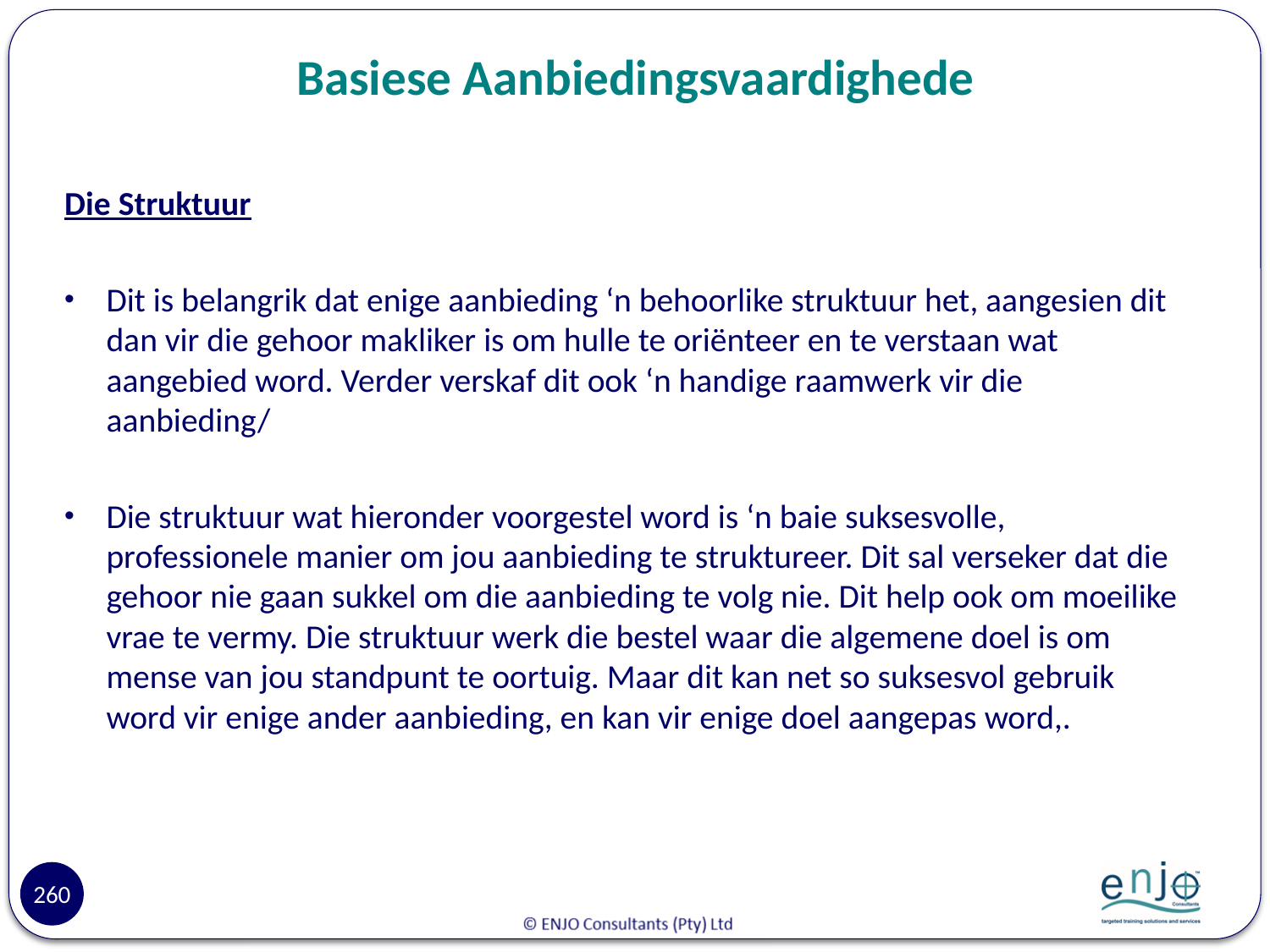

# Basiese Aanbiedingsvaardighede

Die Struktuur

Dit is belangrik dat enige aanbieding ‘n behoorlike struktuur het, aangesien dit dan vir die gehoor makliker is om hulle te oriënteer en te verstaan wat aangebied word. Verder verskaf dit ook ‘n handige raamwerk vir die aanbieding/

Die struktuur wat hieronder voorgestel word is ‘n baie suksesvolle, professionele manier om jou aanbieding te struktureer. Dit sal verseker dat die gehoor nie gaan sukkel om die aanbieding te volg nie. Dit help ook om moeilike vrae te vermy. Die struktuur werk die bestel waar die algemene doel is om mense van jou standpunt te oortuig. Maar dit kan net so suksesvol gebruik word vir enige ander aanbieding, en kan vir enige doel aangepas word,.

260